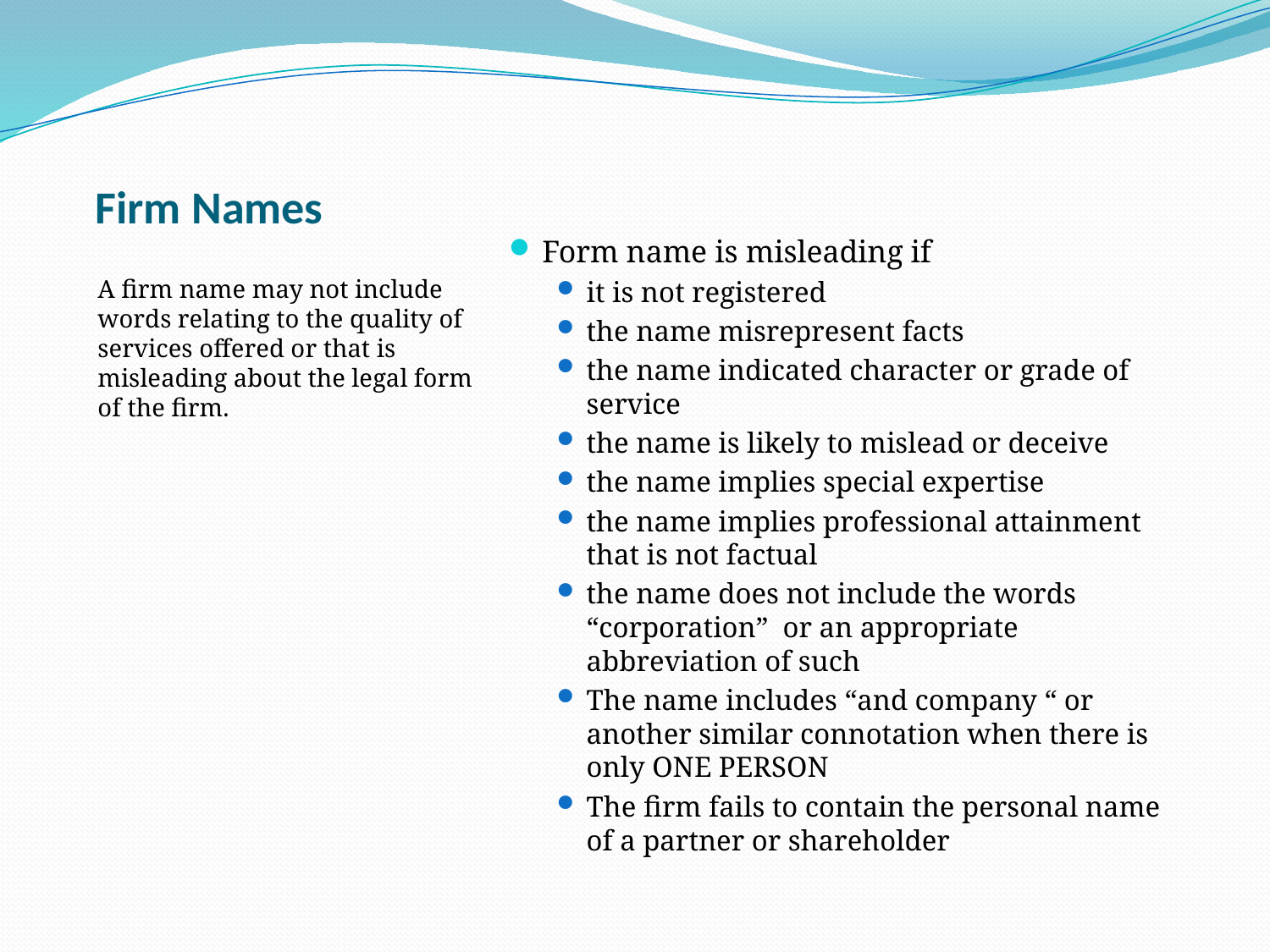

# Firm Names

A firm name may not include words relating to the quality of services offered or that is misleading about the legal form of the firm.
Form name is misleading if
it is not registered
the name misrepresent facts
the name indicated character or grade of service
the name is likely to mislead or deceive
the name implies special expertise
the name implies professional attainment that is not factual
the name does not include the words “corporation”  or an appropriate abbreviation of such
The name includes “and company “ or another similar connotation when there is only ONE PERSON
The firm fails to contain the personal name of a partner or shareholder